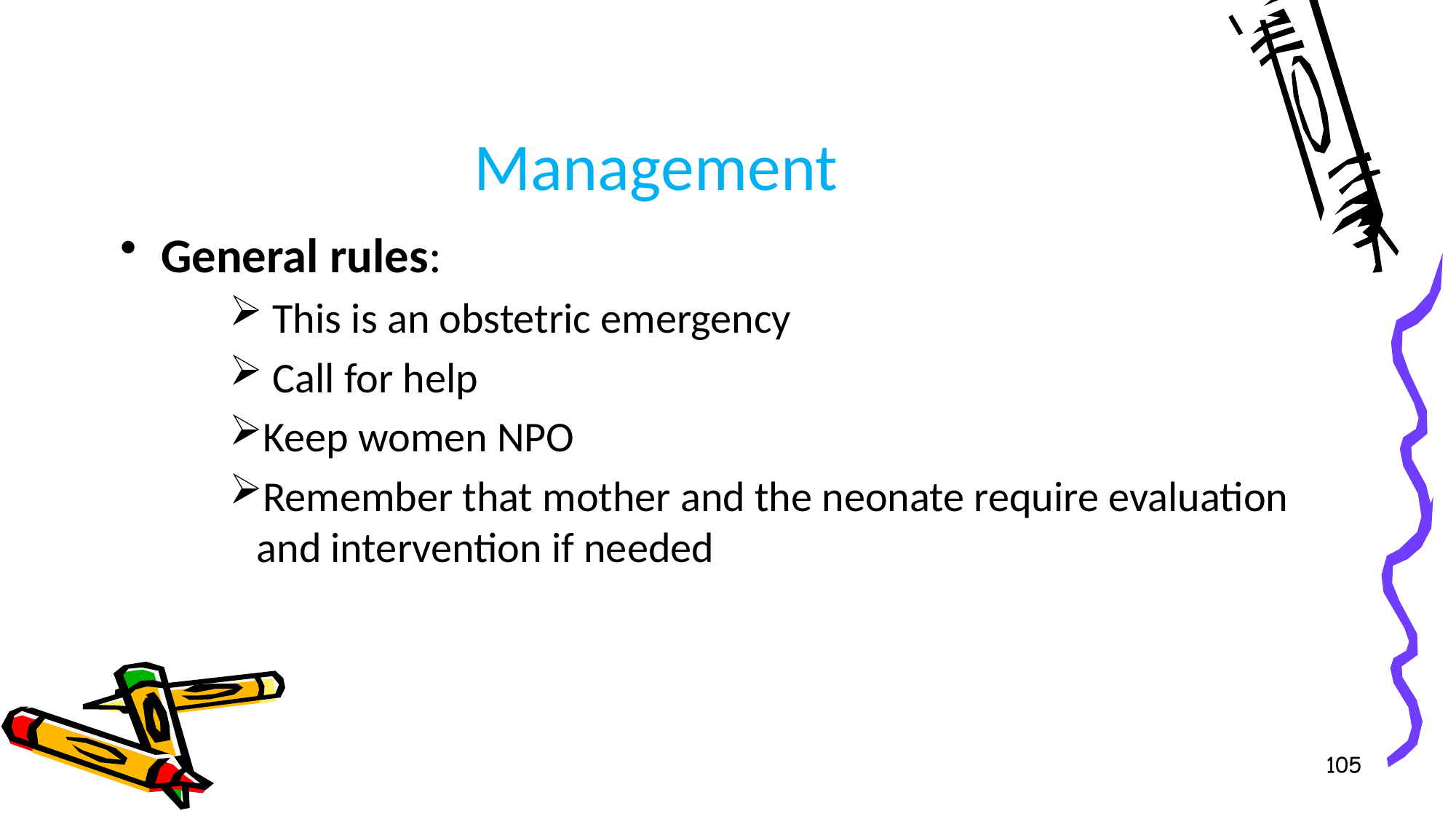

# Management
General rules:
 This is an obstetric emergency
 Call for help
Keep women NPO
Remember that mother and the neonate require evaluation and intervention if needed
105